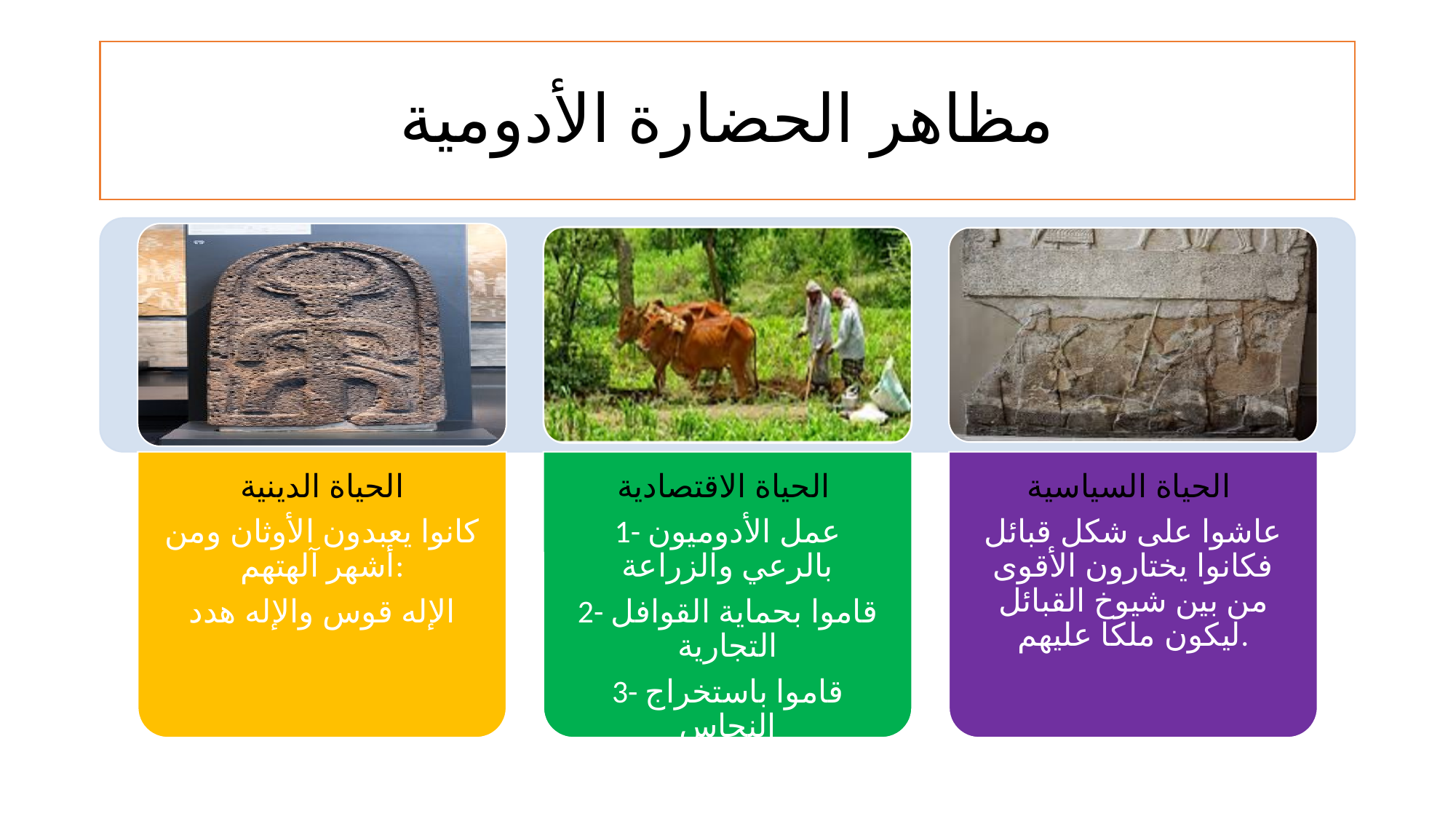

# مظاهر الحضارة الأدومية
الحياة الدينية
كانوا يعبدون الأوثان ومن أشهر آلهتهم:
الإله قوس والإله هدد
الحياة الاقتصادية
1- عمل الأدوميون بالرعي والزراعة
2- قاموا بحماية القوافل التجارية
3- قاموا باستخراج النحاس
الحياة السياسية
عاشوا على شكل قبائل فكانوا يختارون الأقوى من بين شيوخ القبائل ليكون ملكا عليهم.